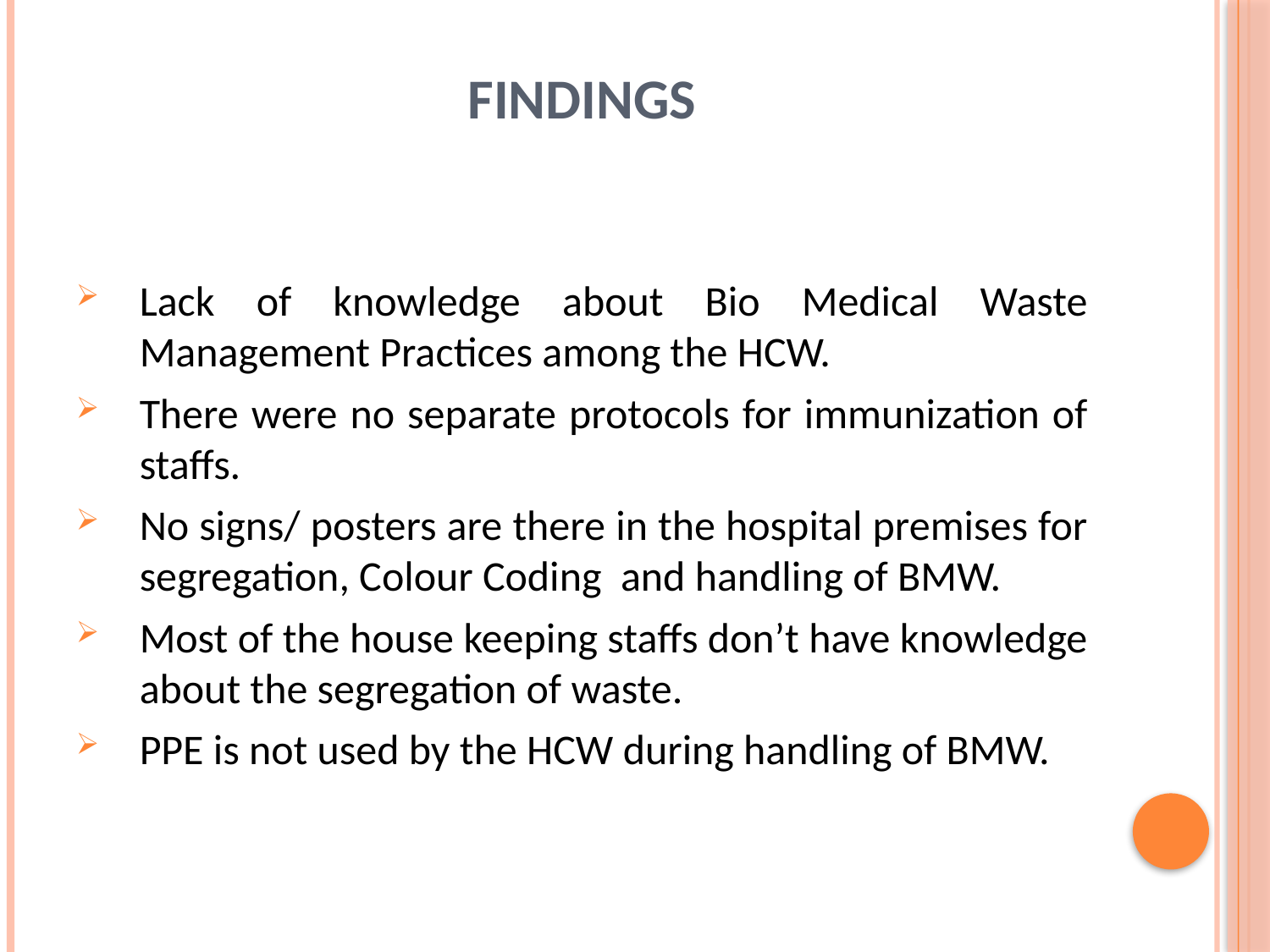

# Findings

Lack of knowledge about Bio Medical Waste Management Practices among the HCW.
There were no separate protocols for immunization of staffs.
No signs/ posters are there in the hospital premises for segregation, Colour Coding  and handling of BMW.
Most of the house keeping staffs don’t have knowledge about the segregation of waste.
PPE is not used by the HCW during handling of BMW.